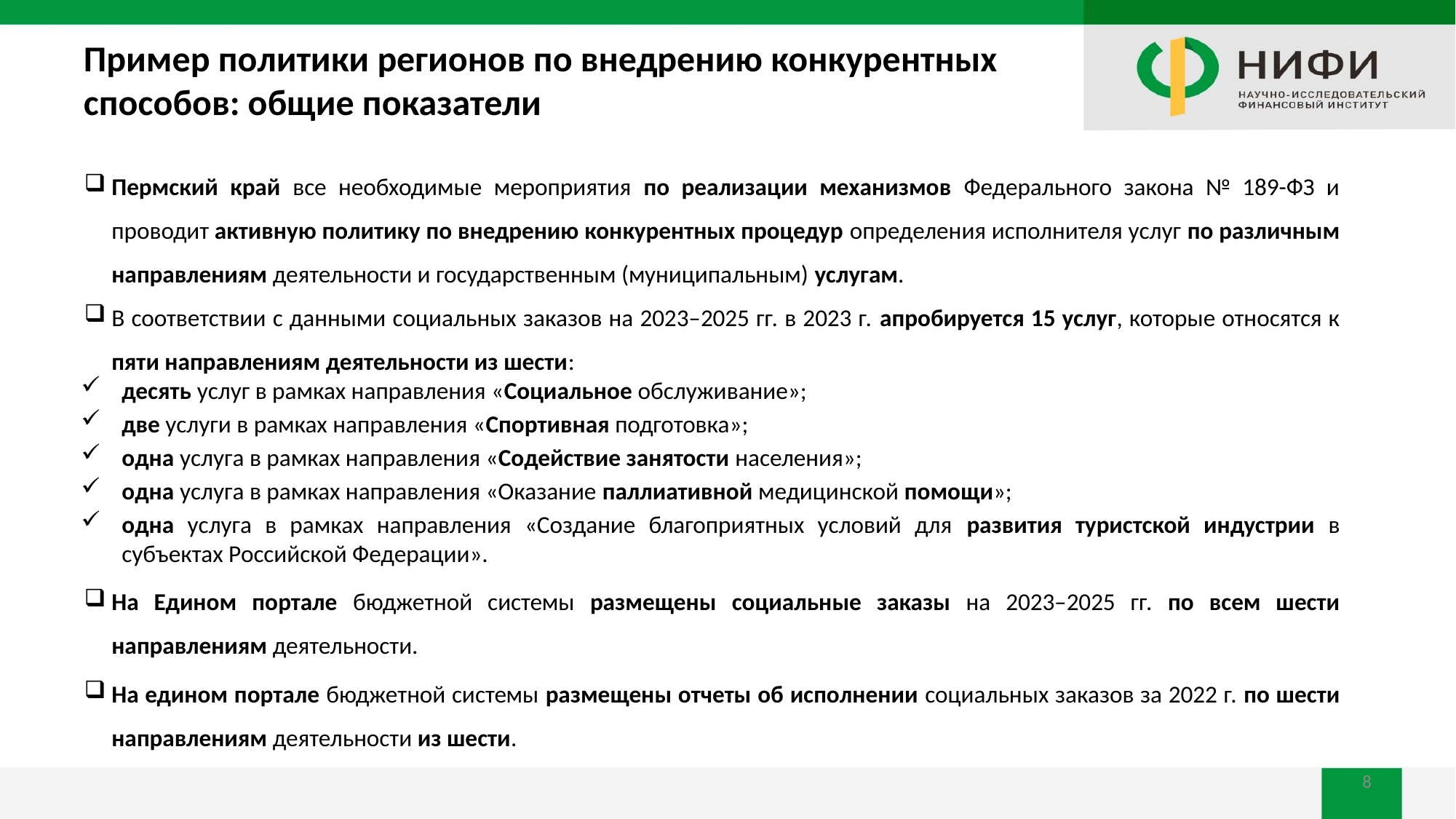

# Пример политики регионов по внедрению конкурентных способов: общие показатели
Пермский край все необходимые мероприятия по реализации механизмов Федерального закона № 189-ФЗ и проводит активную политику по внедрению конкурентных процедур определения исполнителя услуг по различным направлениям деятельности и государственным (муниципальным) услугам.
В соответствии с данными социальных заказов на 2023–2025 гг. в 2023 г. апробируется 15 услуг, которые относятся к пяти направлениям деятельности из шести:
десять услуг в рамках направления «Социальное обслуживание»;
две услуги в рамках направления «Спортивная подготовка»;
одна услуга в рамках направления «Содействие занятости населения»;
одна услуга в рамках направления «Оказание паллиативной медицинской помощи»;
одна услуга в рамках направления «Создание благоприятных условий для развития туристской индустрии в субъектах Российской Федерации».
На Едином портале бюджетной системы размещены социальные заказы на 2023–2025 гг. по всем шести направлениям деятельности.
На едином портале бюджетной системы размещены отчеты об исполнении социальных заказов за 2022 г. по шести направлениям деятельности из шести.

8